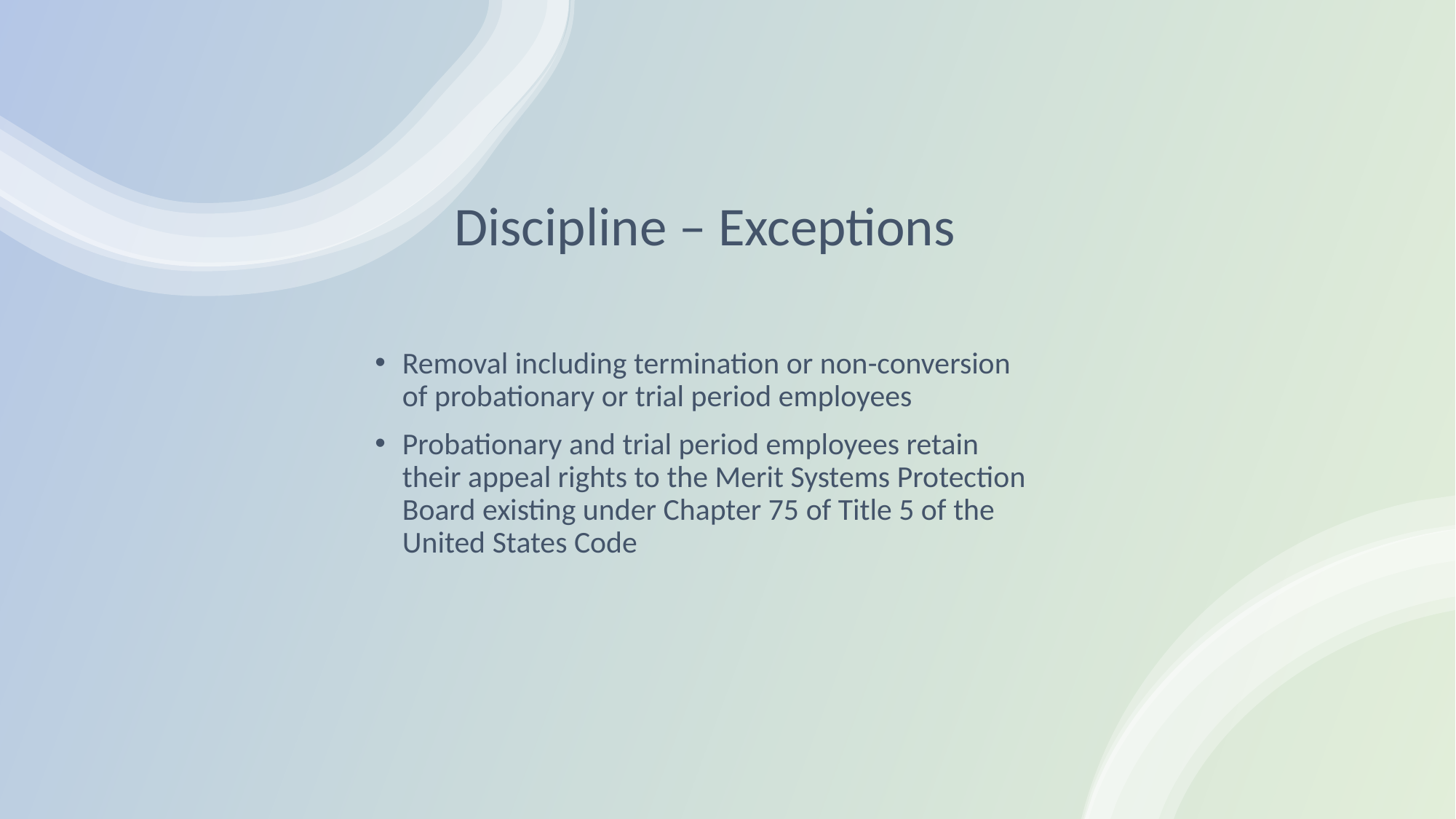

# Discipline – Exceptions
Removal including termination or non-conversion of probationary or trial period employees
Probationary and trial period employees retain their appeal rights to the Merit Systems Protection Board existing under Chapter 75 of Title 5 of the United States Code